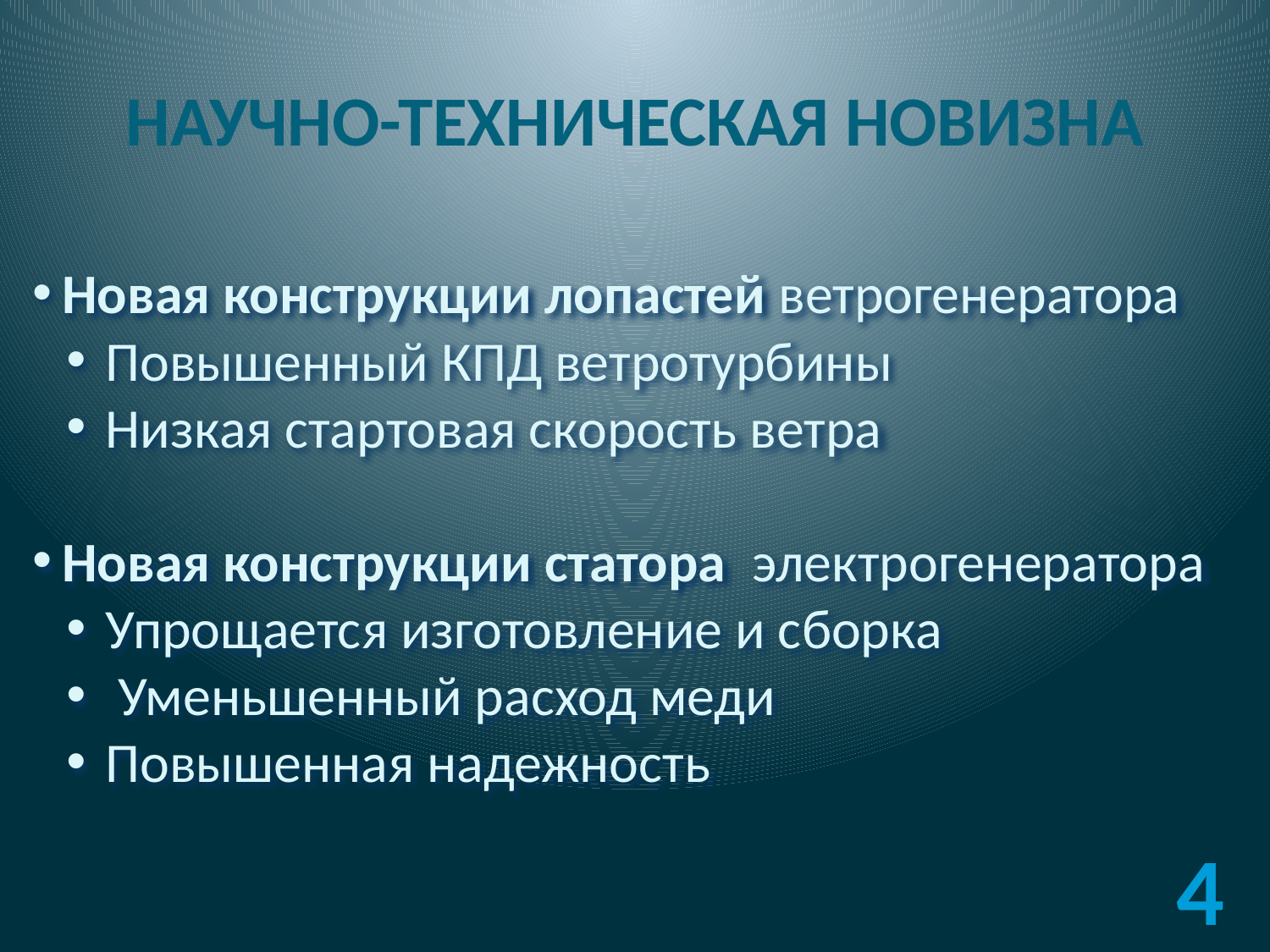

# НАУЧНО-ТЕХНИЧЕСКАЯ НОВИЗНА

 Новая конструкции лопастей ветрогенератора
 Повышенный КПД ветротурбины
 Низкая стартовая скорость ветра

 Новая конструкции статора  электрогенератора
 Упрощается изготовление и сборка
  Уменьшенный расход меди
 Повышенная надежность

4